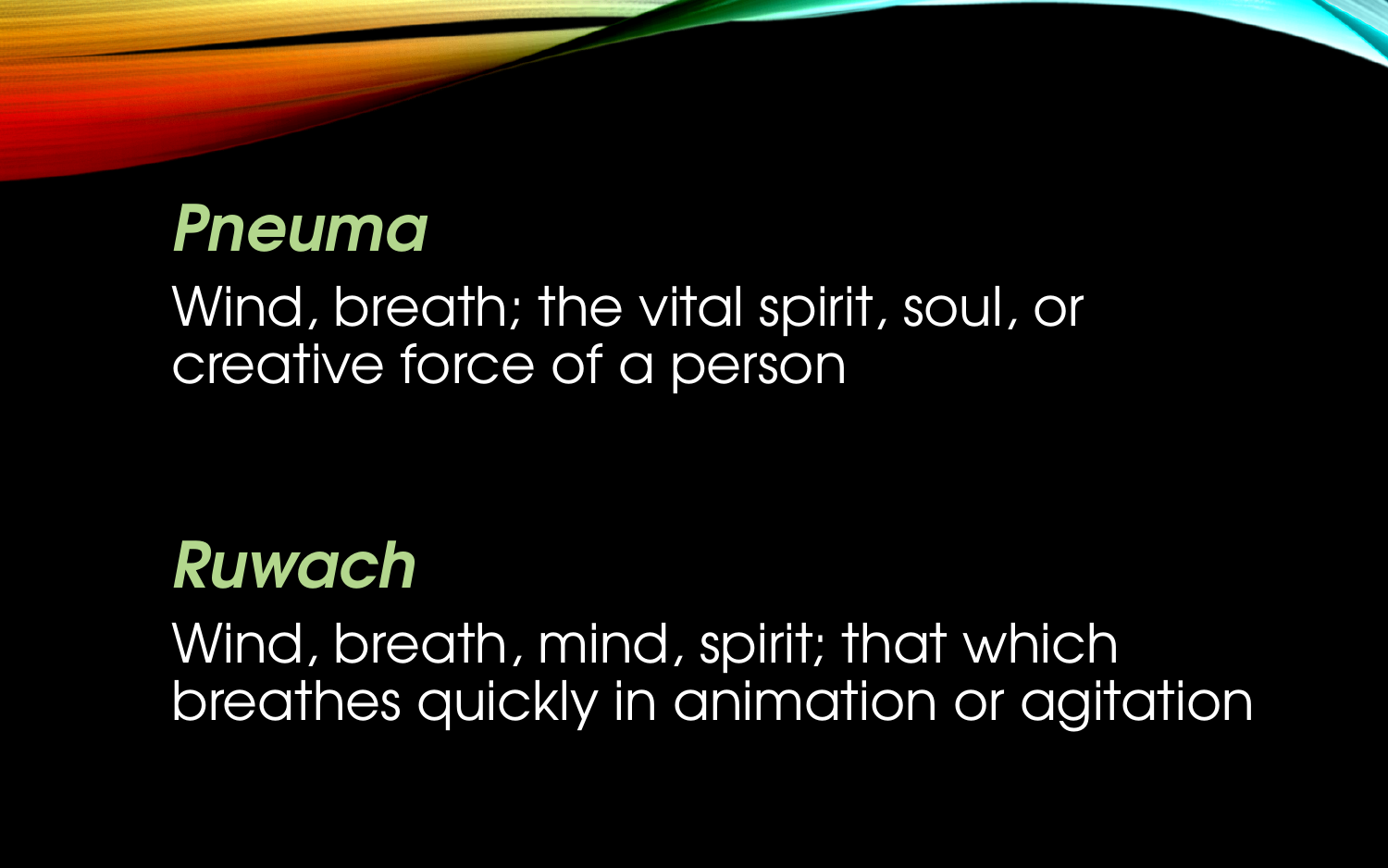

Pneuma
Wind, breath; the vital spirit, soul, or creative force of a person

Ruwach
Wind, breath, mind, spirit; that which breathes quickly in animation or agitation